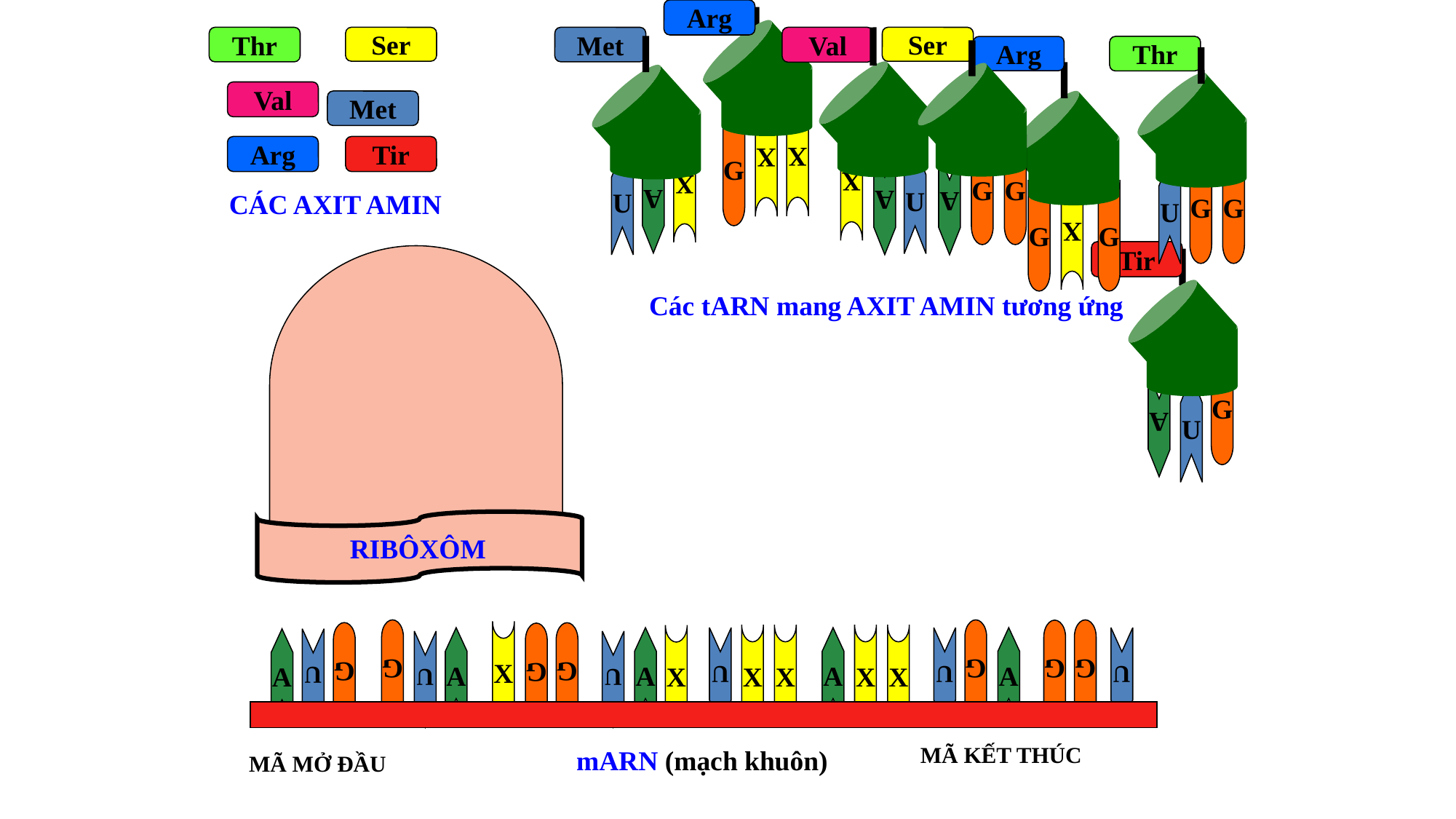

Arg

X
X
G

Met

X
A
U
Val

X
U
A

Ser

G
G
A
Arg

X
G
G
Thr

G
G
U

Tir

G
A
U

Các tARN mang AXIT AMIN tương ứng
Thr
Ser
Val
Met
Arg
Tir
CÁC AXIT AMIN

RIBÔXÔM
G
G
G
G
X
G
G
G
A
A
A
A
U
X
X
X
X
U
U
A
X
U
U
U

MÃ KẾT THÚC
mARN (mạch khuôn)
MÃ MỞ ĐẦU